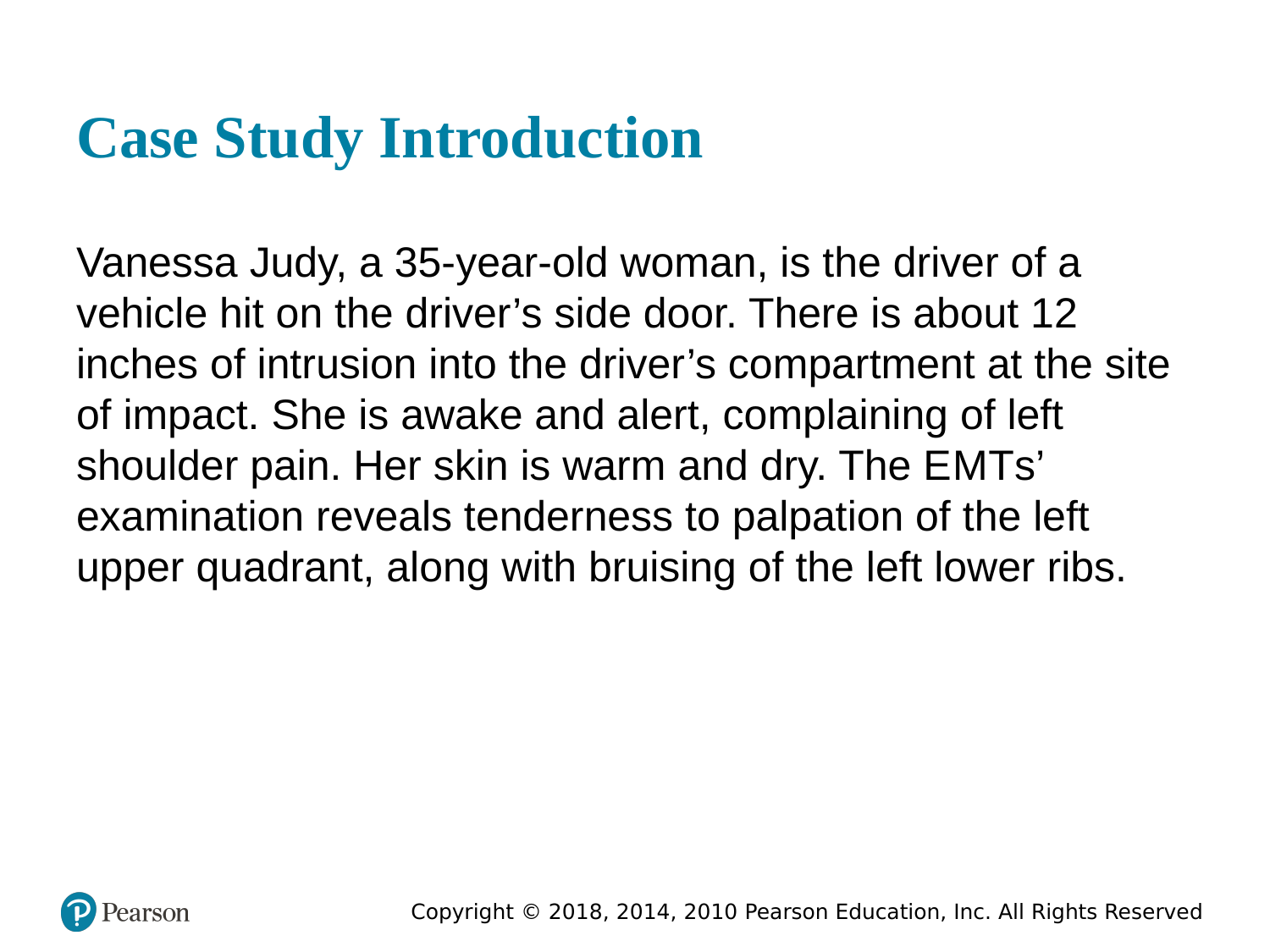

# Case Study Introduction
Vanessa Judy, a 35-year-old woman, is the driver of a vehicle hit on the driver’s side door. There is about 12 inches of intrusion into the driver’s compartment at the site of impact. She is awake and alert, complaining of left shoulder pain. Her skin is warm and dry. The E M T s’ examination reveals tenderness to palpation of the left upper quadrant, along with bruising of the left lower ribs.